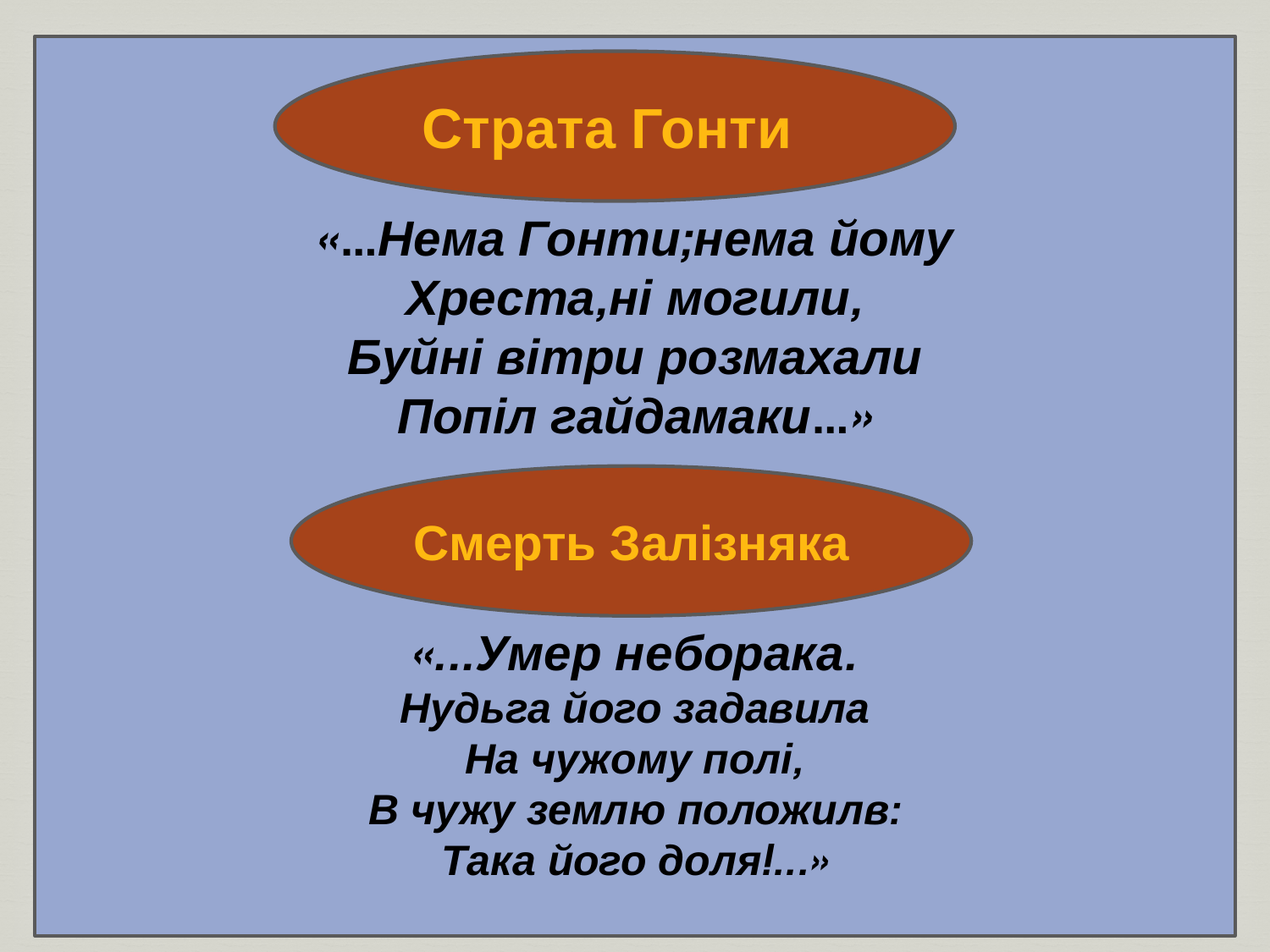

«…Нема Гонти;нема йому
Хреста,ні могили,
Буйні вітри розмахали
Попіл гайдамаки…»

«...Умер неборака.
Нудьга його задавила
На чужому полі,
В чужу землю положилв:
Така його доля!...»
Страта Гонти
Смерть Залізняка